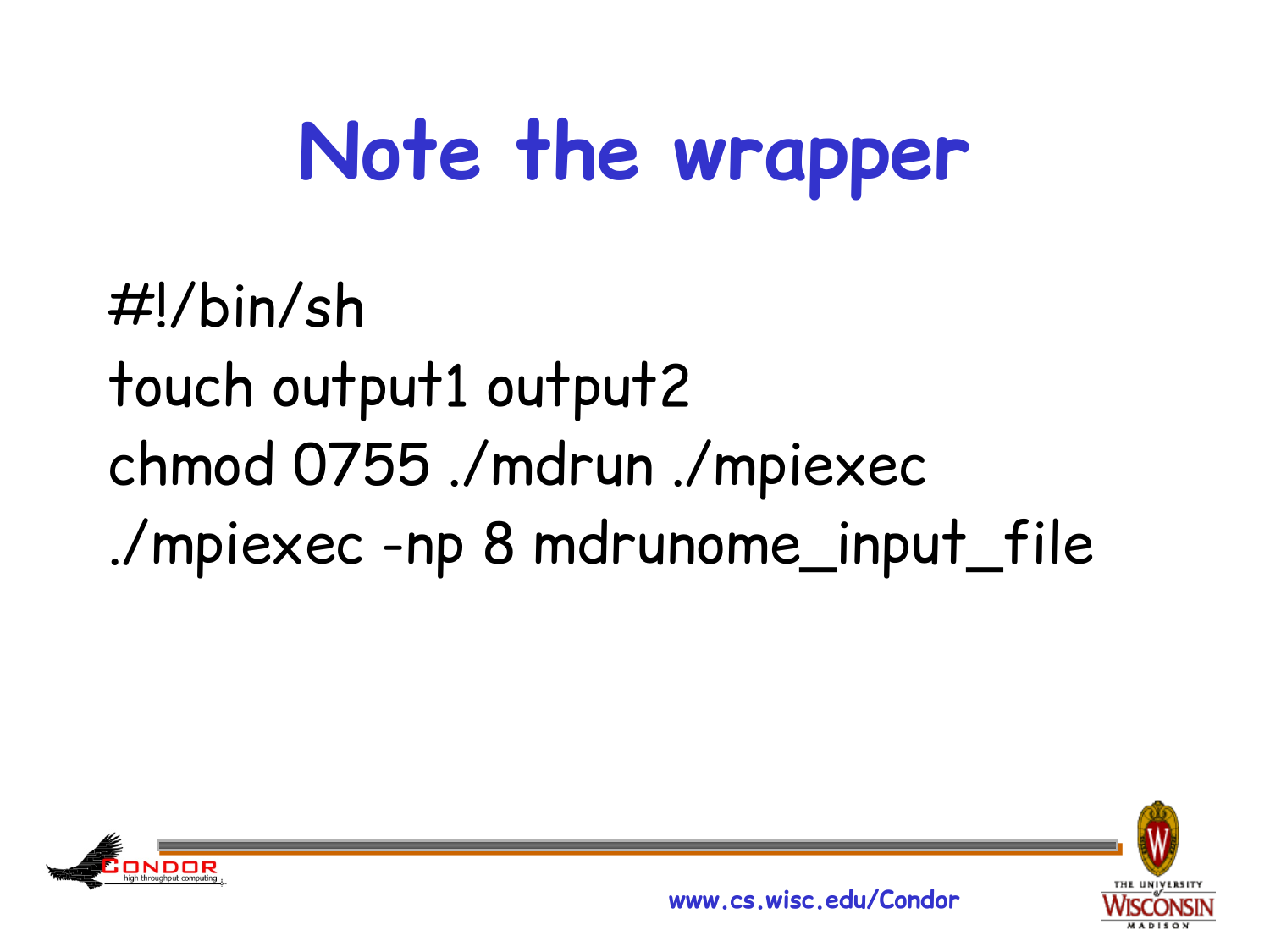

# Note the wrapper
#!/bin/sh
touch output1 output2
chmod 0755 ./mdrun ./mpiexec
./mpiexec -np 8 mdrunome_input_file